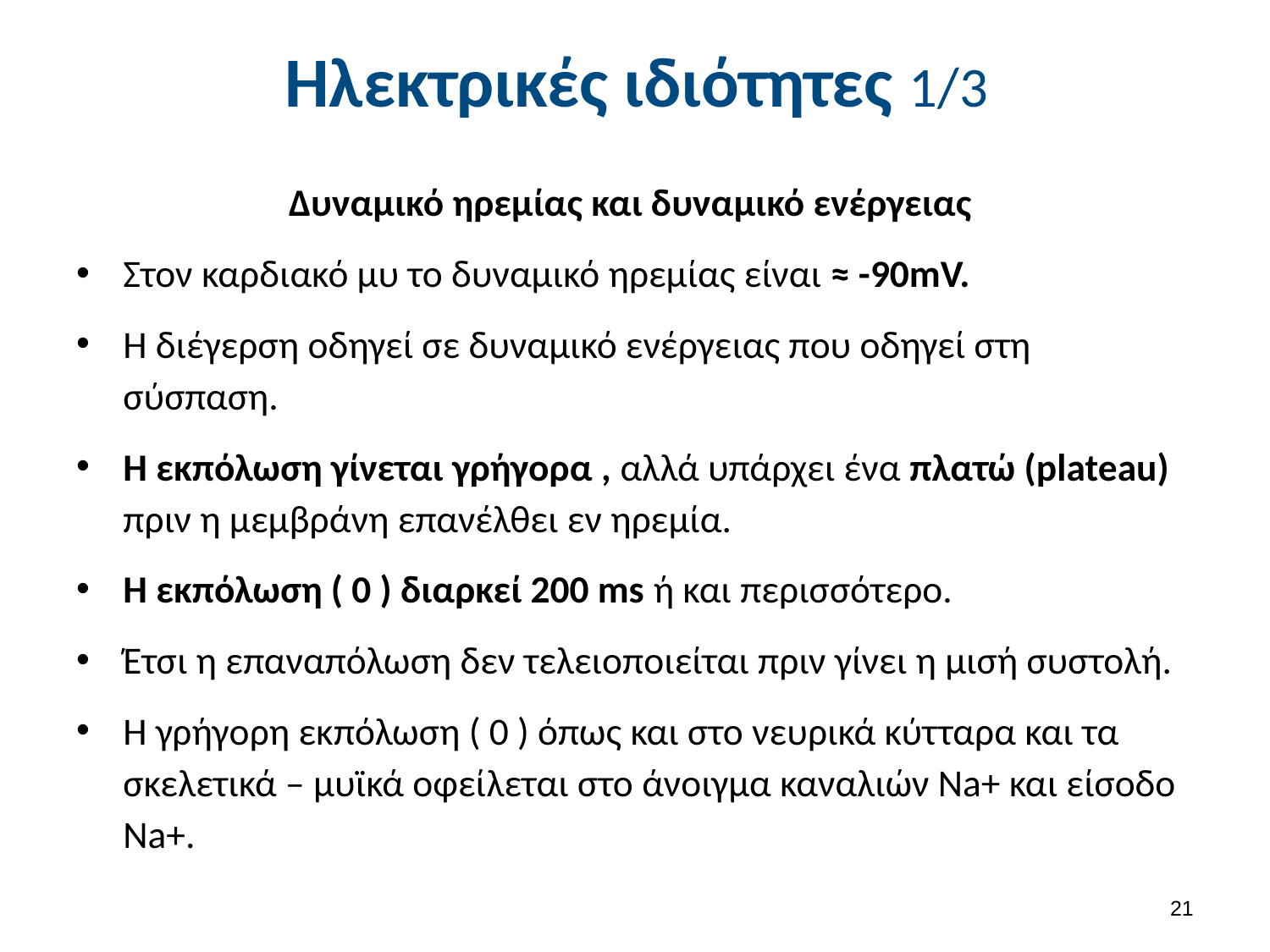

# Ηλεκτρικές ιδιότητες 1/3
Δυναμικό ηρεμίας και δυναμικό ενέργειας
Στον καρδιακό μυ το δυναμικό ηρεμίας είναι ≈ -90mV.
Η διέγερση οδηγεί σε δυναμικό ενέργειας που οδηγεί στη σύσπαση.
Η εκπόλωση γίνεται γρήγορα , αλλά υπάρχει ένα πλατώ (plateau) πριν η μεμβράνη επανέλθει εν ηρεμία.
Η εκπόλωση ( 0 ) διαρκεί 200 ms ή και περισσότερο.
Έτσι η επαναπόλωση δεν τελειοποιείται πριν γίνει η μισή συστολή.
Η γρήγορη εκπόλωση ( 0 ) όπως και στο νευρικά κύτταρα και τα σκελετικά – μυϊκά οφείλεται στο άνοιγμα καναλιών Na+ και είσοδο Na+.
21